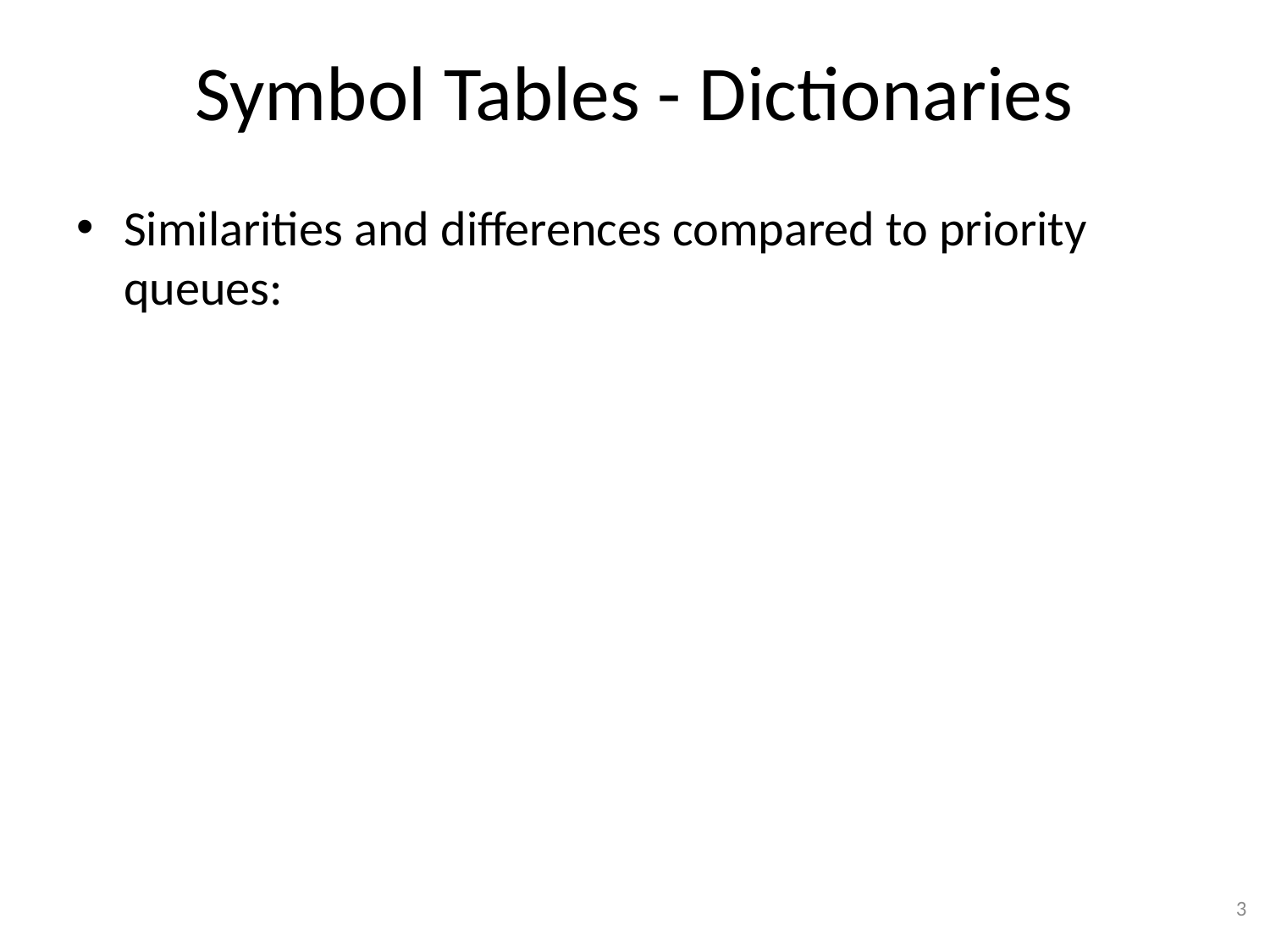

# Symbol Tables - Dictionaries
Similarities and differences compared to priority queues:
3